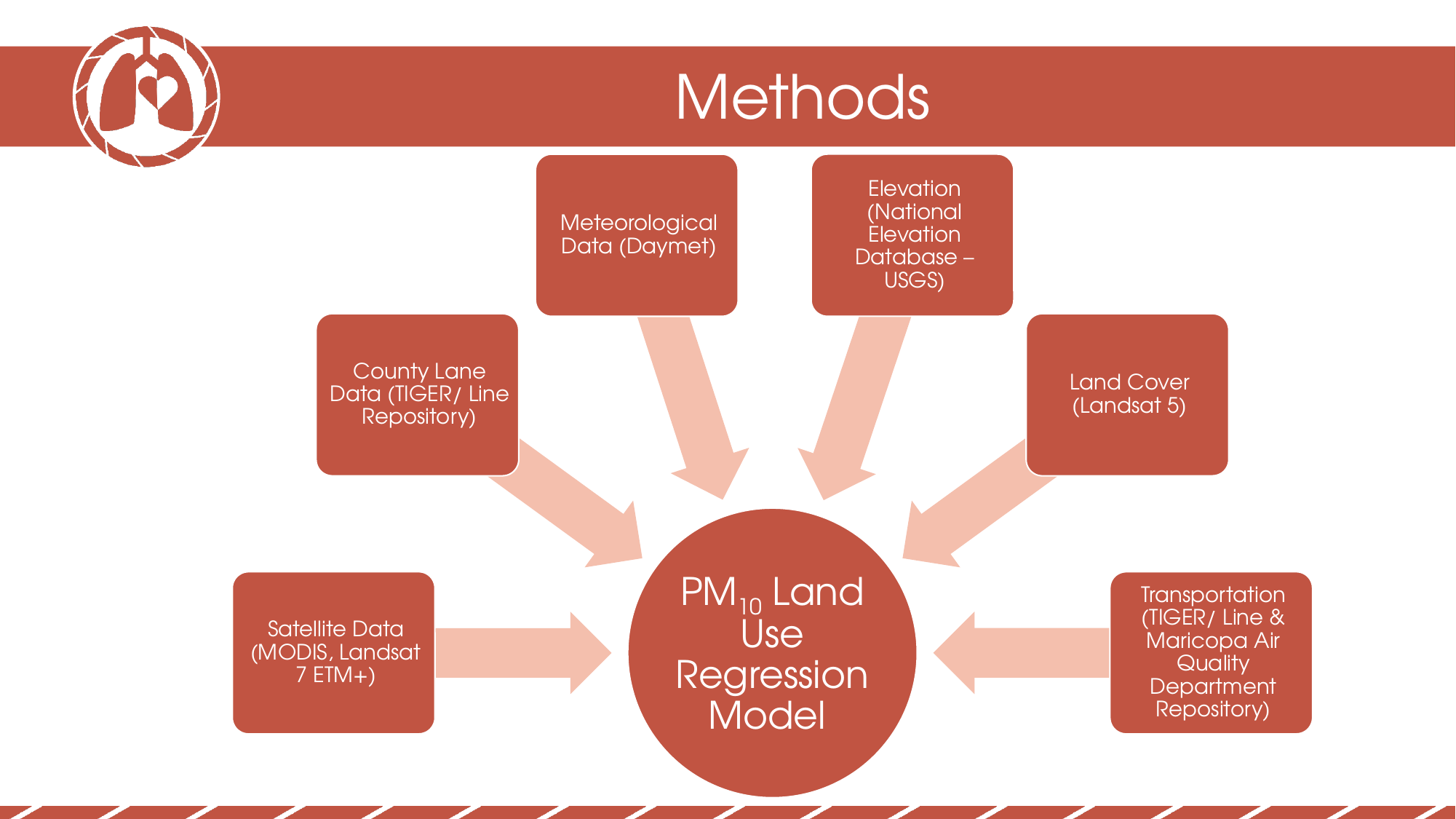

Methods
PM10 Land Use Regression Model
Satellite Data (MODIS, Landsat 7 ETM+)
County Lane Data (TIGER/ Line Repository)
Meteorological Data (Daymet)
Elevation (National Elevation Database – USGS)
Land Cover (Landsat 5)
Transportation (TIGER/ Line & Maricopa Air Quality Department Repository)